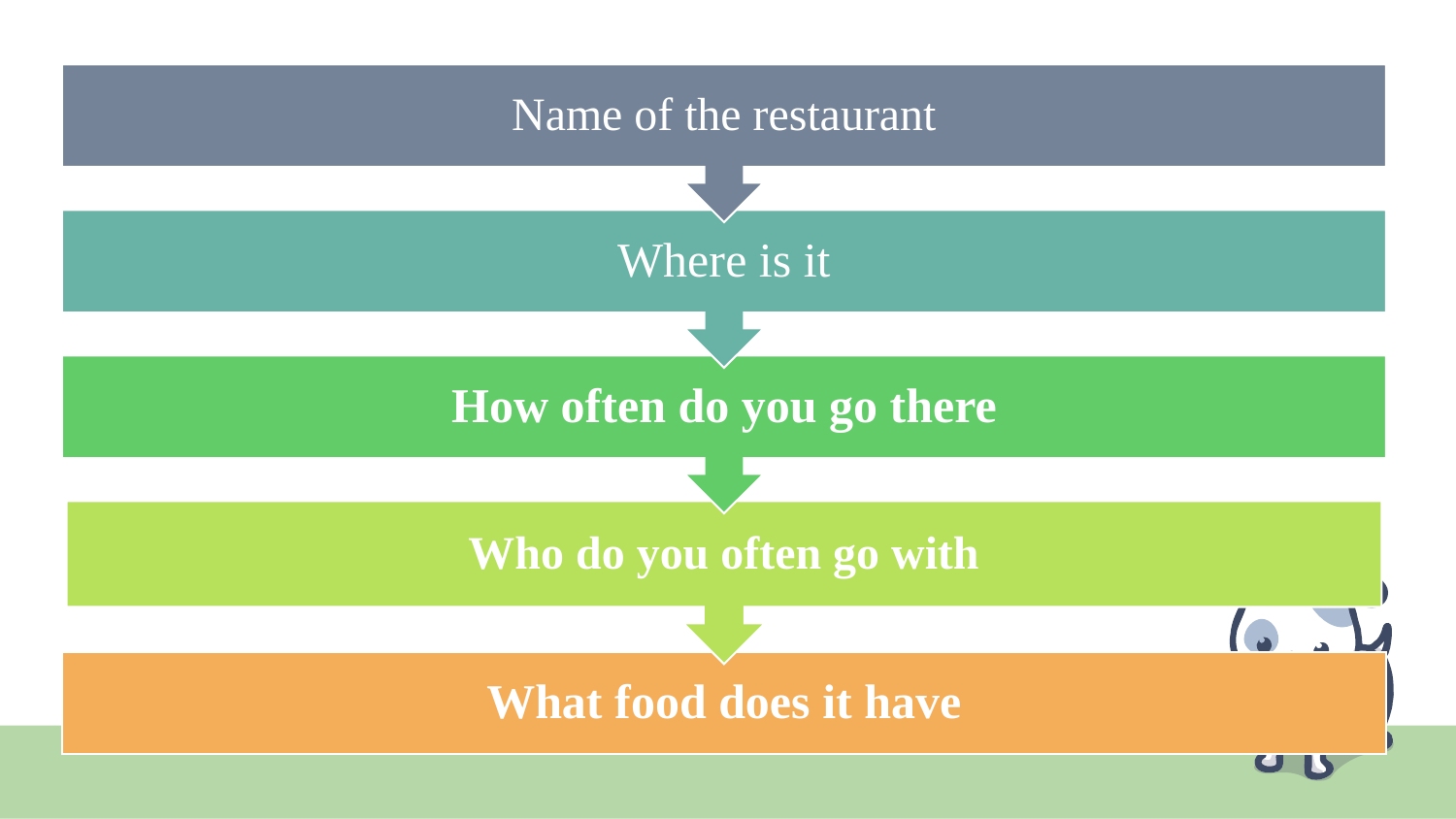

What food does it have
Who do you often go with
How often do you go there
Where is it
Name of the restaurant